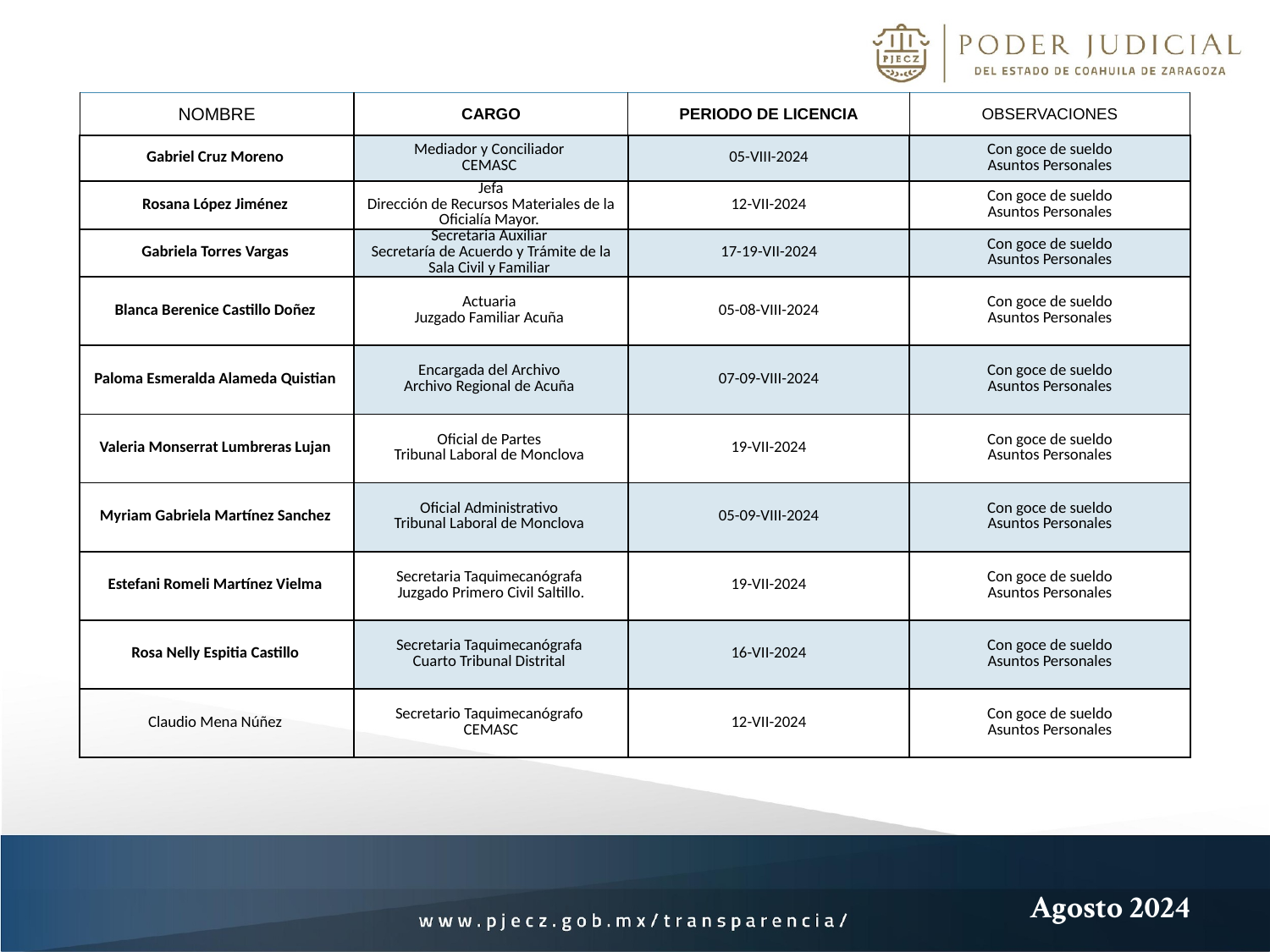

| NOMBRE | CARGO | PERIODO DE LICENCIA | OBSERVACIONES |
| --- | --- | --- | --- |
| Gabriel Cruz Moreno | Mediador y Conciliador CEMASC | 05-VIII-2024 | Con goce de sueldo Asuntos Personales |
| Rosana López Jiménez | Jefa Dirección de Recursos Materiales de la Oficialía Mayor. | 12-VII-2024 | Con goce de sueldo Asuntos Personales |
| Gabriela Torres Vargas | Secretaria Auxiliar Secretaría de Acuerdo y Trámite de la Sala Civil y Familiar | 17-19-VII-2024 | Con goce de sueldo Asuntos Personales |
| Blanca Berenice Castillo Doñez | Actuaria Juzgado Familiar Acuña | 05-08-VIII-2024 | Con goce de sueldo Asuntos Personales |
| Paloma Esmeralda Alameda Quistian | Encargada del Archivo Archivo Regional de Acuña | 07-09-VIII-2024 | Con goce de sueldo Asuntos Personales |
| Valeria Monserrat Lumbreras Lujan | Oficial de Partes Tribunal Laboral de Monclova | 19-VII-2024 | Con goce de sueldo Asuntos Personales |
| Myriam Gabriela Martínez Sanchez | Oficial Administrativo Tribunal Laboral de Monclova | 05-09-VIII-2024 | Con goce de sueldo Asuntos Personales |
| Estefani Romeli Martínez Vielma | Secretaria Taquimecanógrafa Juzgado Primero Civil Saltillo. | 19-VII-2024 | Con goce de sueldo Asuntos Personales |
| Rosa Nelly Espitia Castillo | Secretaria Taquimecanógrafa Cuarto Tribunal Distrital | 16-VII-2024 | Con goce de sueldo Asuntos Personales |
| Claudio Mena Núñez | Secretario Taquimecanógrafo CEMASC | 12-VII-2024 | Con goce de sueldo Asuntos Personales |
Agosto 2024